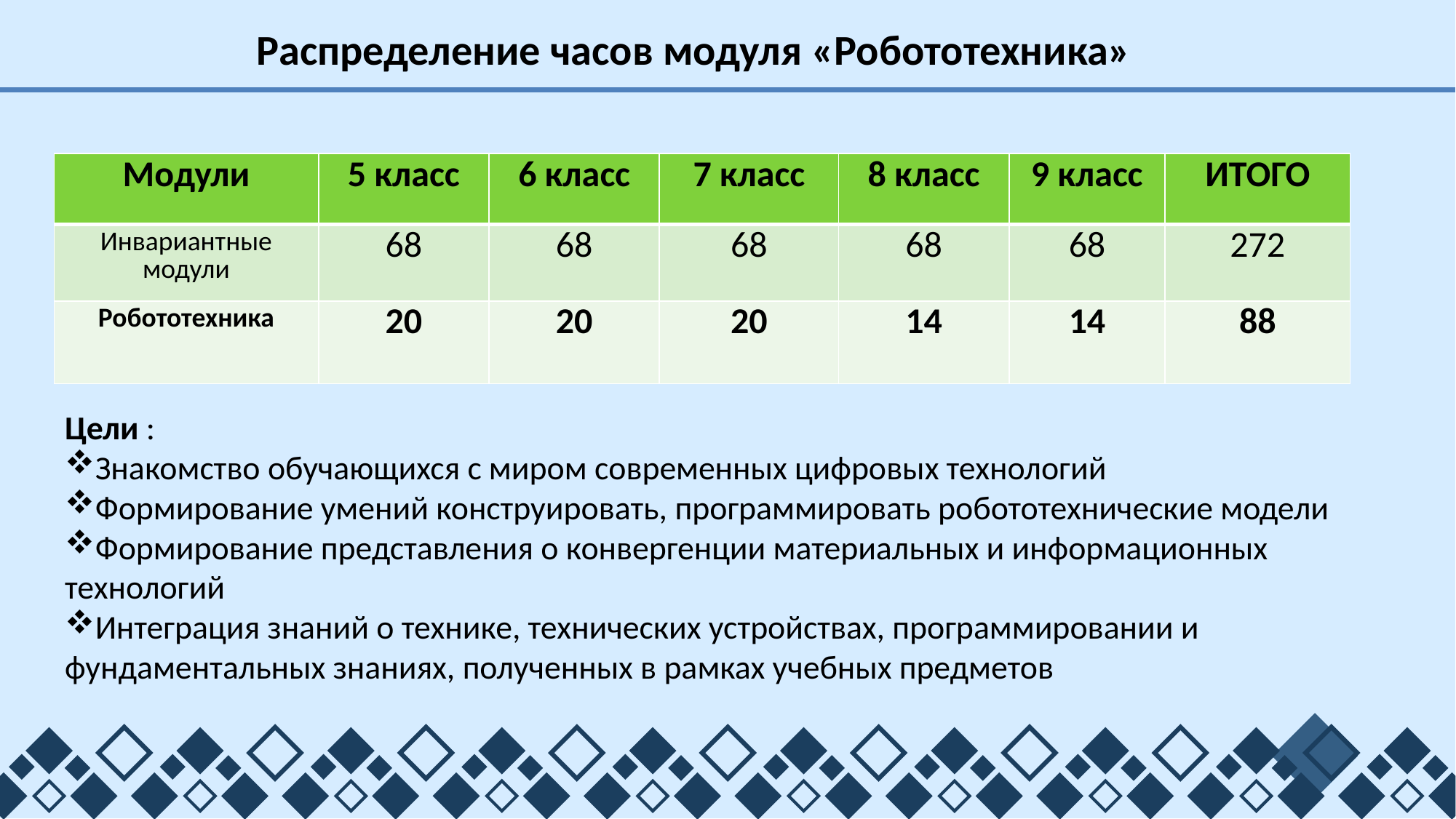

Распределение часов модуля «Робототехника»
| Модули | 5 класс | 6 класс | 7 класс | 8 класс | 9 класс | ИТОГО |
| --- | --- | --- | --- | --- | --- | --- |
| Инвариантные модули | 68 | 68 | 68 | 68 | 68 | 272 |
| Робототехника | 20 | 20 | 20 | 14 | 14 | 88 |
Цели :
Знакомство обучающихся с миром современных цифровых технологий
Формирование умений конструировать, программировать робототехнические модели
Формирование представления о конвергенции материальных и информационных технологий
Интеграция знаний о технике, технических устройствах, программировании и фундаментальных знаниях, полученных в рамках учебных предметов